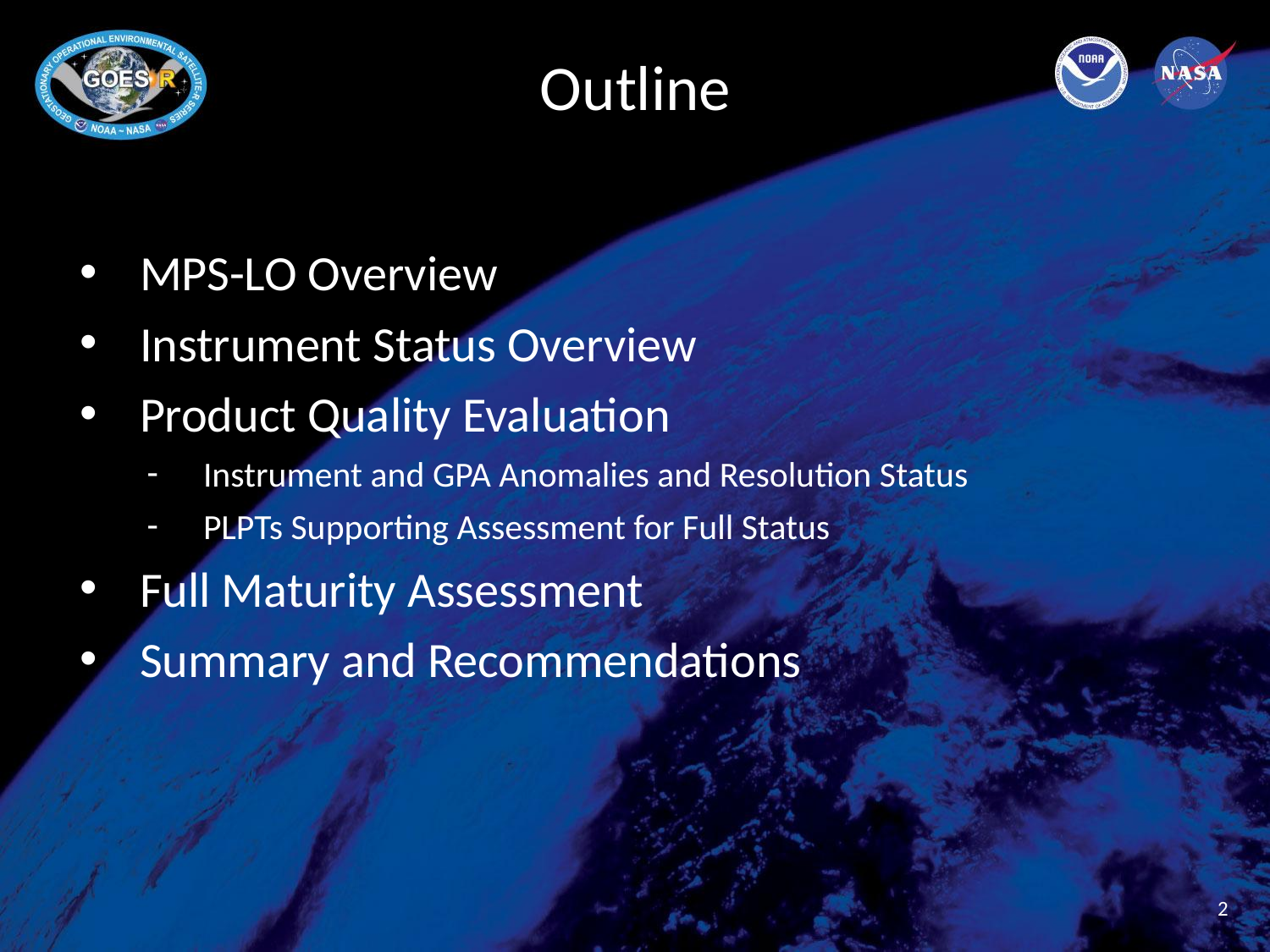

# Outline
MPS-LO Overview
Instrument Status Overview
Product Quality Evaluation
Instrument and GPA Anomalies and Resolution Status
PLPTs Supporting Assessment for Full Status
Full Maturity Assessment
Summary and Recommendations
2